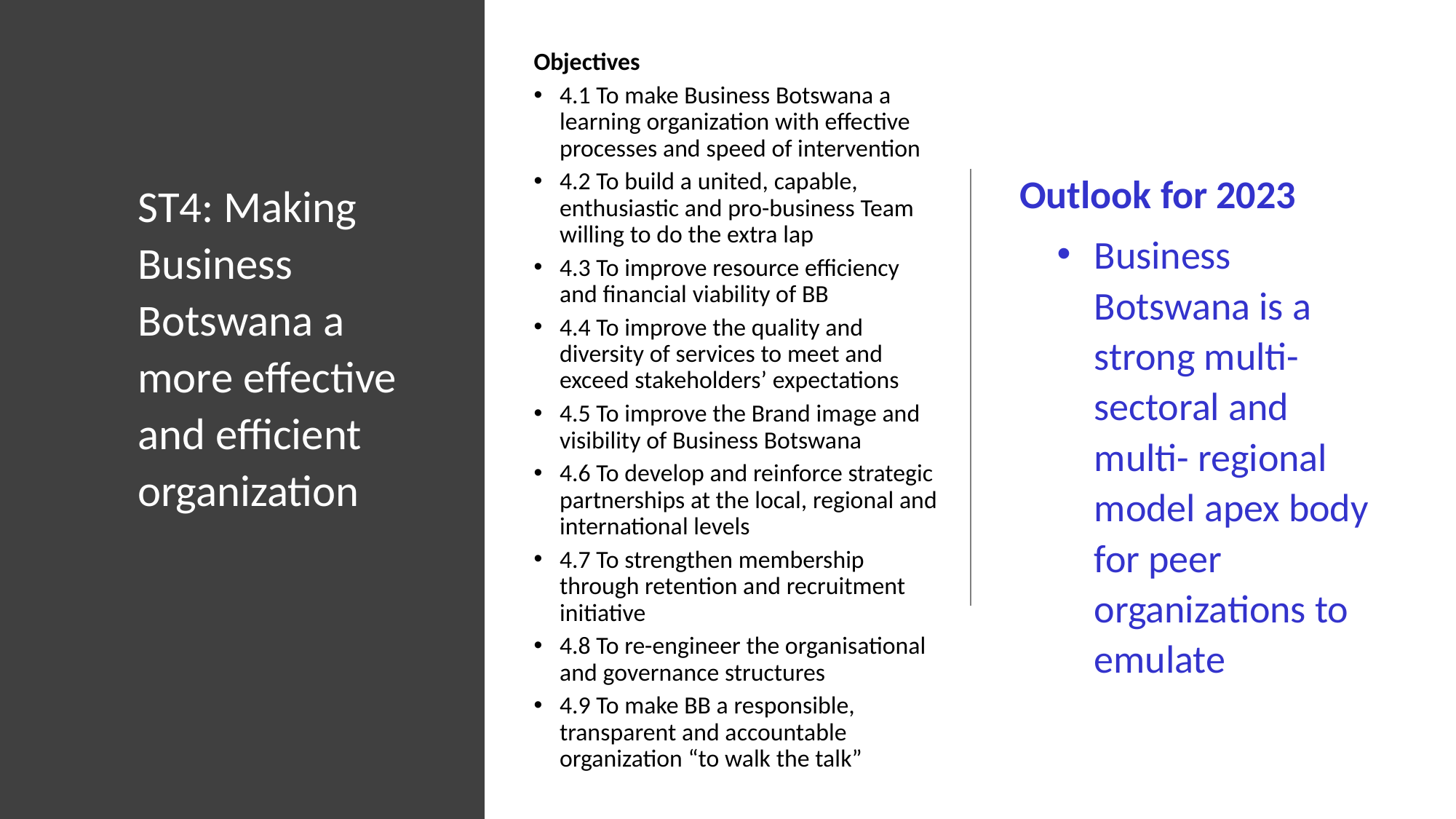

Objectives
4.1 To make Business Botswana a learning organization with effective processes and speed of intervention
4.2 To build a united, capable, enthusiastic and pro-business Team willing to do the extra lap
4.3 To improve resource efficiency and financial viability of BB
4.4 To improve the quality and diversity of services to meet and exceed stakeholders’ expectations
4.5 To improve the Brand image and visibility of Business Botswana
4.6 To develop and reinforce strategic partnerships at the local, regional and international levels
4.7 To strengthen membership through retention and recruitment initiative
4.8 To re-engineer the organisational and governance structures
4.9 To make BB a responsible, transparent and accountable organization “to walk the talk”

# ST4: Making Business Botswana a more effective and efficient organization
Outlook for 2023
Business Botswana is a strong multi-sectoral and multi- regional model apex body for peer organizations to emulate